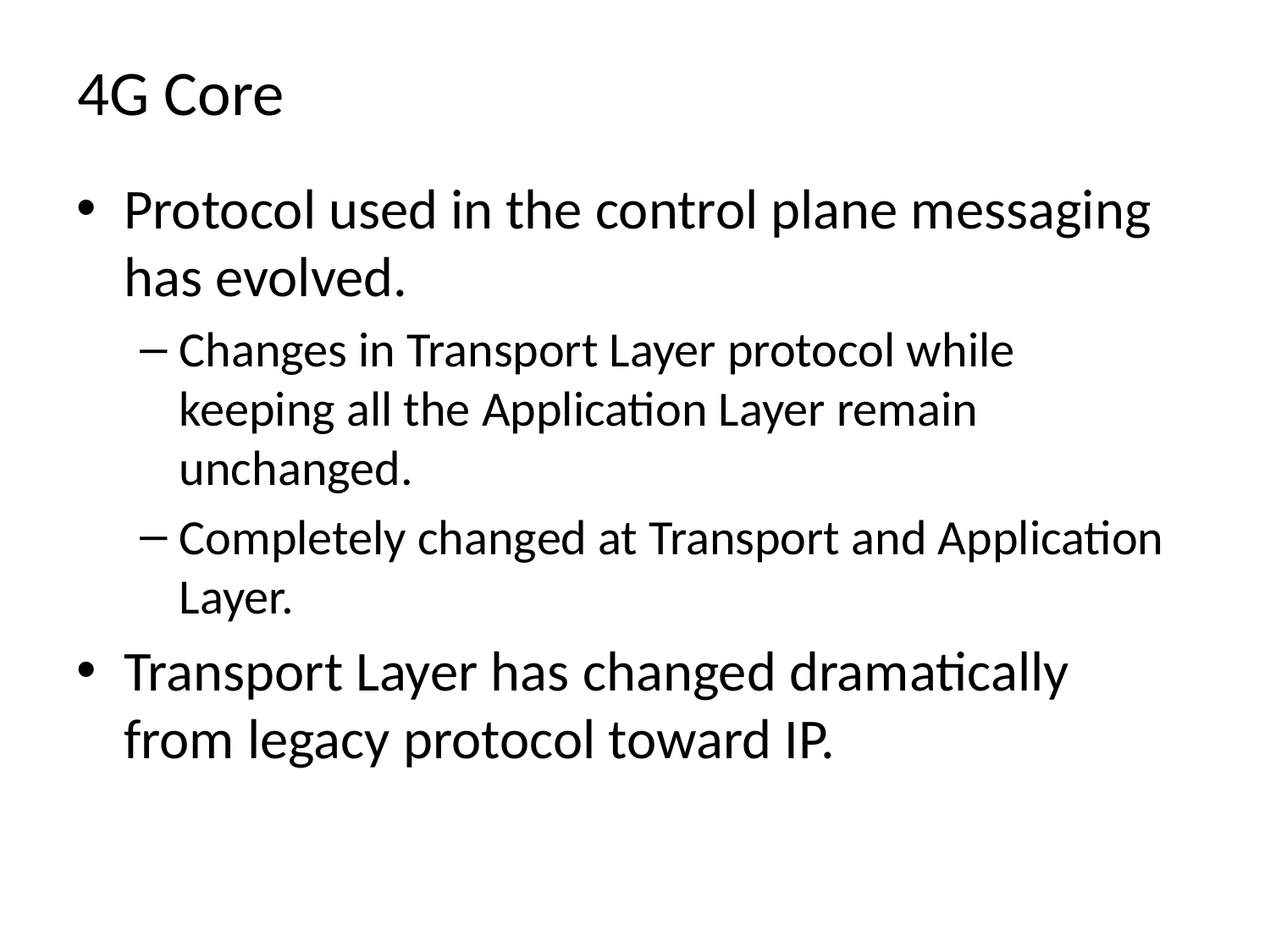

# 4G Core
Protocol used in the control plane messaging has evolved.
Changes in Transport Layer protocol while keeping all the Application Layer remain unchanged.
Completely changed at Transport and Application Layer.
Transport Layer has changed dramatically from legacy protocol toward IP.